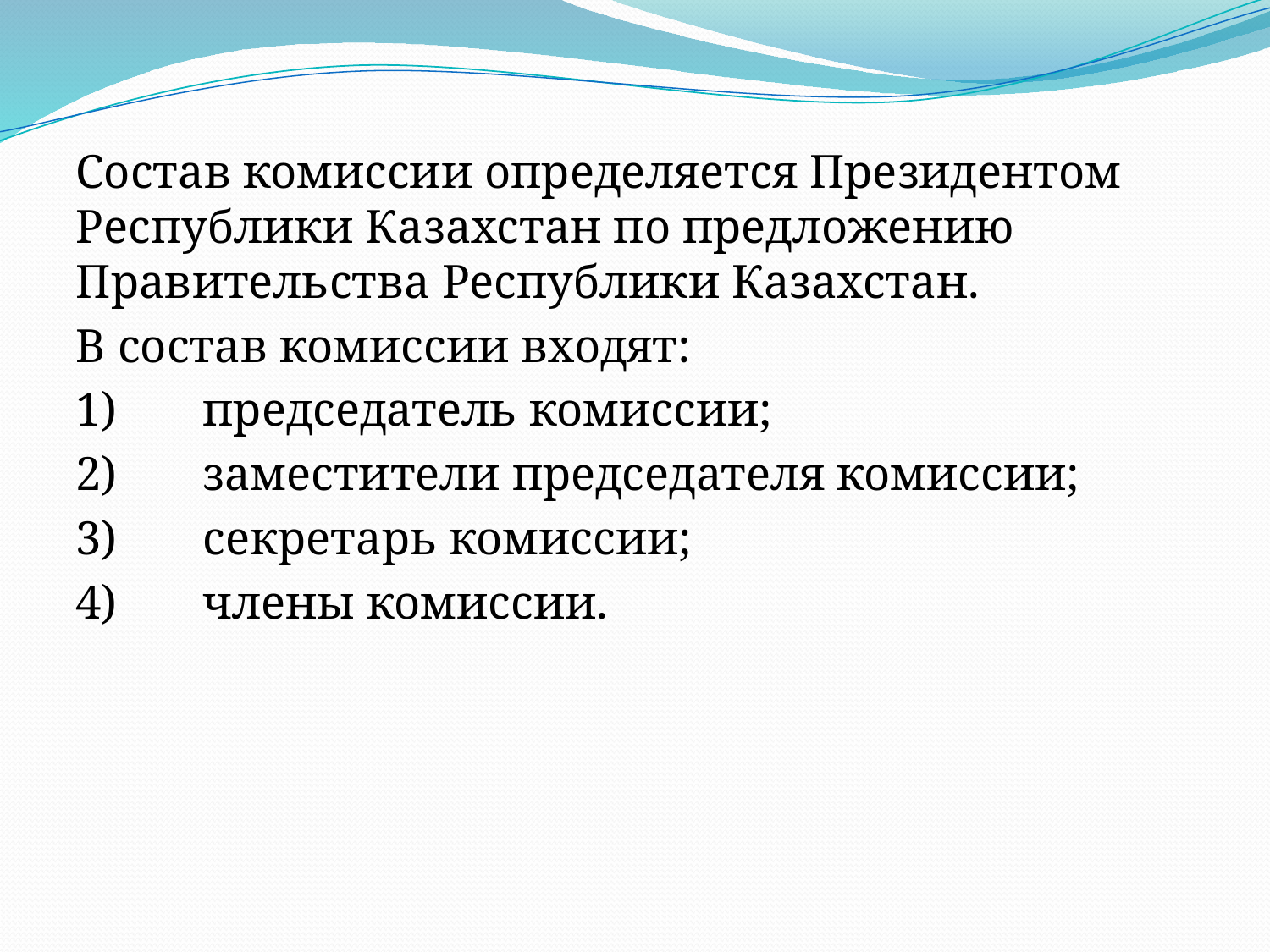

Состав комиссии определяется Президентом Республики Казахстан по предложению Правительства Республики Казахстан.
В состав комиссии входят:
1)	председатель комиссии;
2)	заместители председателя комиссии;
3)	секретарь комиссии;
4)	члены комиссии.